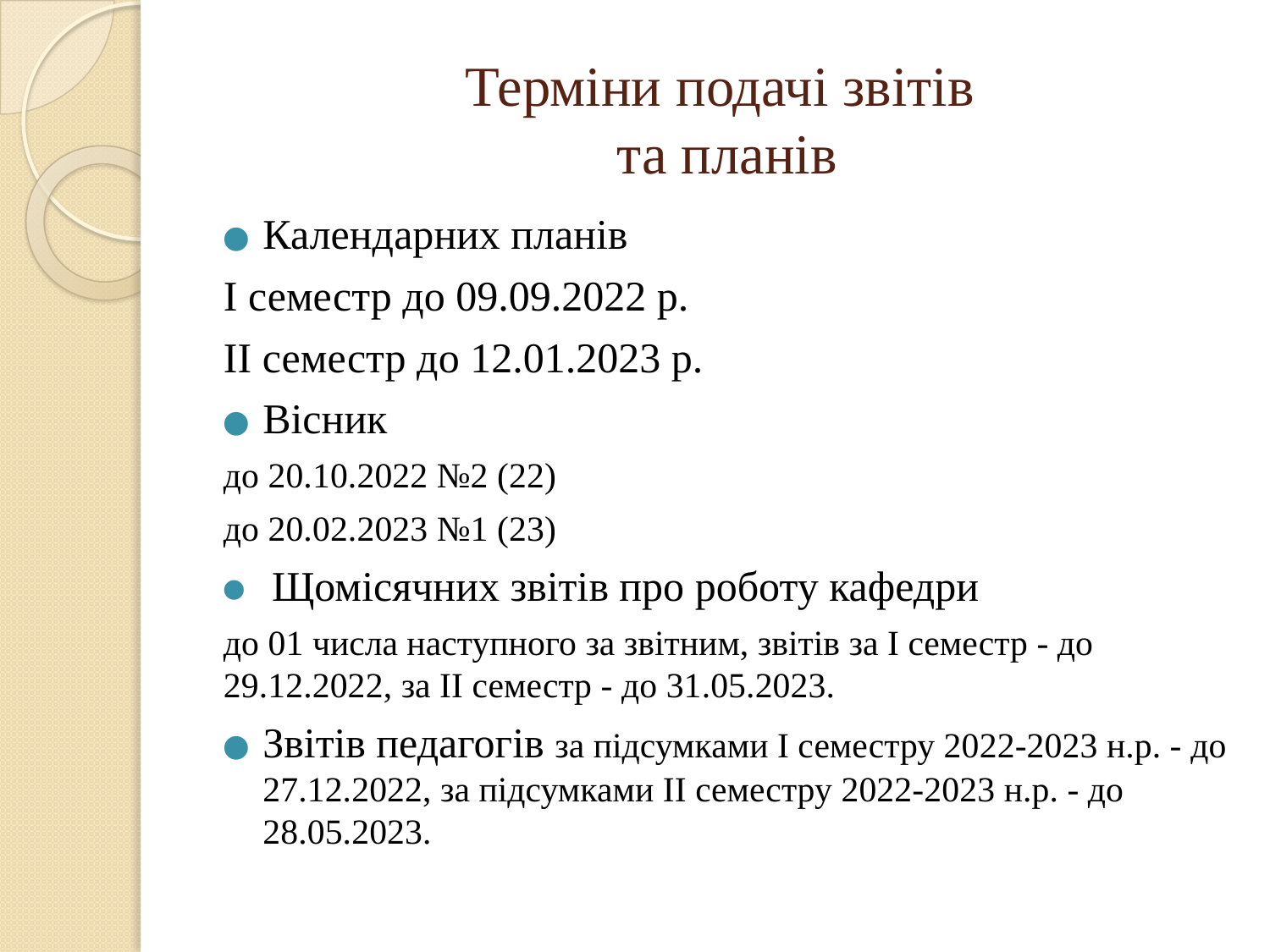

# Терміни подачі звітів та планів
Календарних планів
І семестр до 09.09.2022 р.
ІІ семестр до 12.01.2023 р.
Вісник
до 20.10.2022 №2 (22)
до 20.02.2023 №1 (23)
 Щомісячних звітів про роботу кафедри
до 01 числа наступного за звітним, звітів за І семестр - до 29.12.2022, за ІІ семестр - до 31.05.2023.
Звітів педагогів за підсумками І семестру 2022-2023 н.р. - до 27.12.2022, за підсумками ІІ семестру 2022-2023 н.р. - до 28.05.2023.